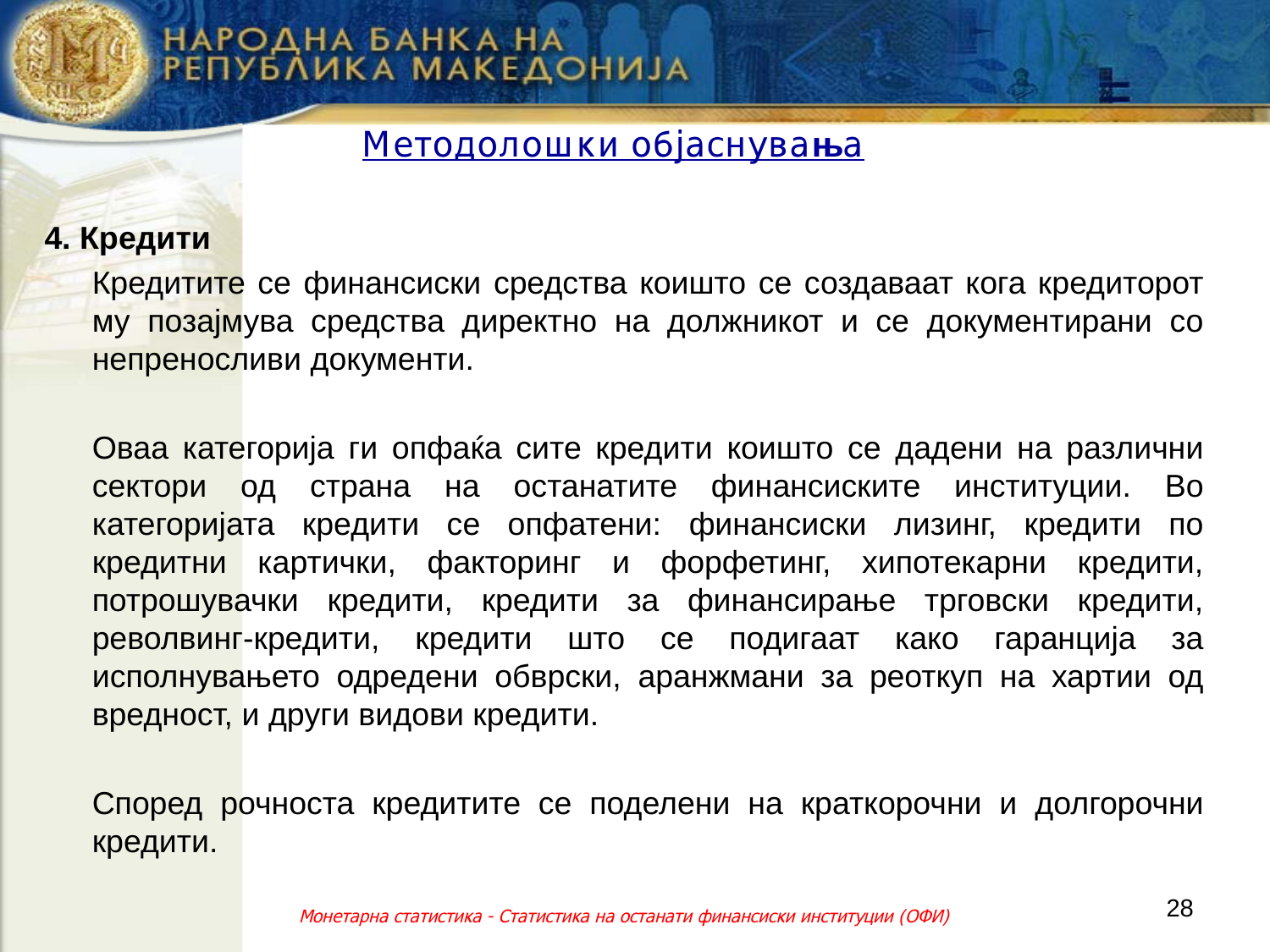

# Методолошки објаснувања
4. Кредити
	Кредитите се финансиски средства коишто се создаваат кога кредиторот му позајмува средства директно на должникот и се документирани со непреносливи документи.

	Оваа категорија ги опфаќа сите кредити коишто се дадени на различни сектори од страна на останатите финансиските институции. Во категоријата кредити се опфатени: финансиски лизинг, кредити по кредитни картички, факторинг и форфетинг, хипотекарни кредити, потрошувачки кредити, кредити за финансирање трговски кредити, револвинг-кредити, кредити што се подигаат како гаранција за исполнувањето одредени обврски, аранжмани за реоткуп на хартии од вредност, и други видови кредити.

	Според рочноста кредитите се поделени на краткорочни и долгорочни кредити.

28
Монетарна статистика - Статистика на останати финансиски институции (ОФИ)